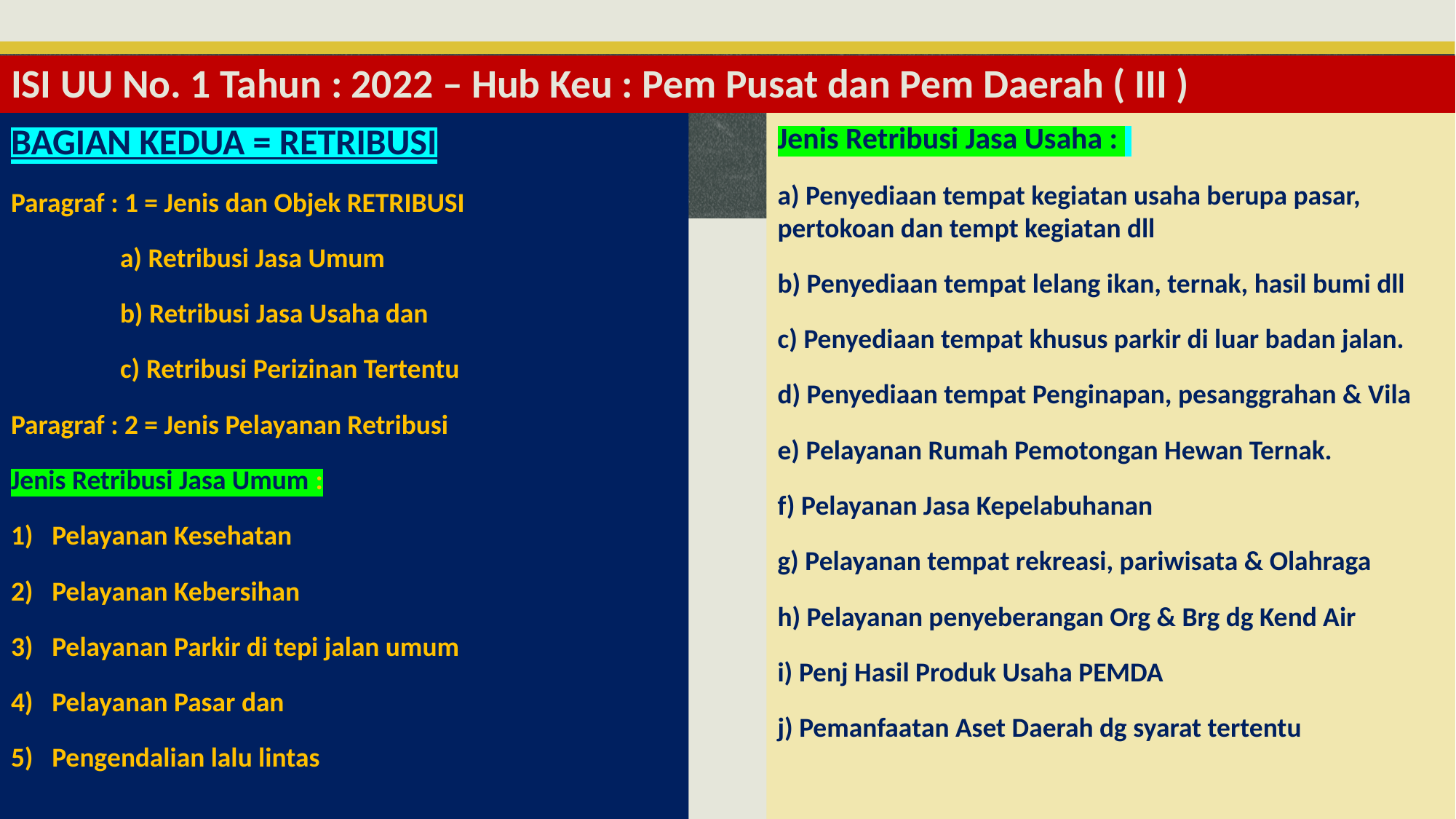

# ISI UU No. 1 Tahun : 2022 – Hub Keu : Pem Pusat dan Pem Daerah ( III )
BAGIAN KEDUA = RETRIBUSI
Paragraf : 1 = Jenis dan Objek RETRIBUSI
	a) Retribusi Jasa Umum
	b) Retribusi Jasa Usaha dan
	c) Retribusi Perizinan Tertentu
Paragraf : 2 = Jenis Pelayanan Retribusi
Jenis Retribusi Jasa Umum :
Pelayanan Kesehatan
Pelayanan Kebersihan
Pelayanan Parkir di tepi jalan umum
Pelayanan Pasar dan
Pengendalian lalu lintas

Jenis Retribusi Jasa Usaha :
a) Penyediaan tempat kegiatan usaha berupa pasar, 	pertokoan dan tempt kegiatan dll
b) Penyediaan tempat lelang ikan, ternak, hasil bumi dll
c) Penyediaan tempat khusus parkir di luar badan jalan.
d) Penyediaan tempat Penginapan, pesanggrahan & Vila
e) Pelayanan Rumah Pemotongan Hewan Ternak.
f) Pelayanan Jasa Kepelabuhanan
g) Pelayanan tempat rekreasi, pariwisata & Olahraga
h) Pelayanan penyeberangan Org & Brg dg Kend Air
i) Penj Hasil Produk Usaha PEMDA
j) Pemanfaatan Aset Daerah dg syarat tertentu